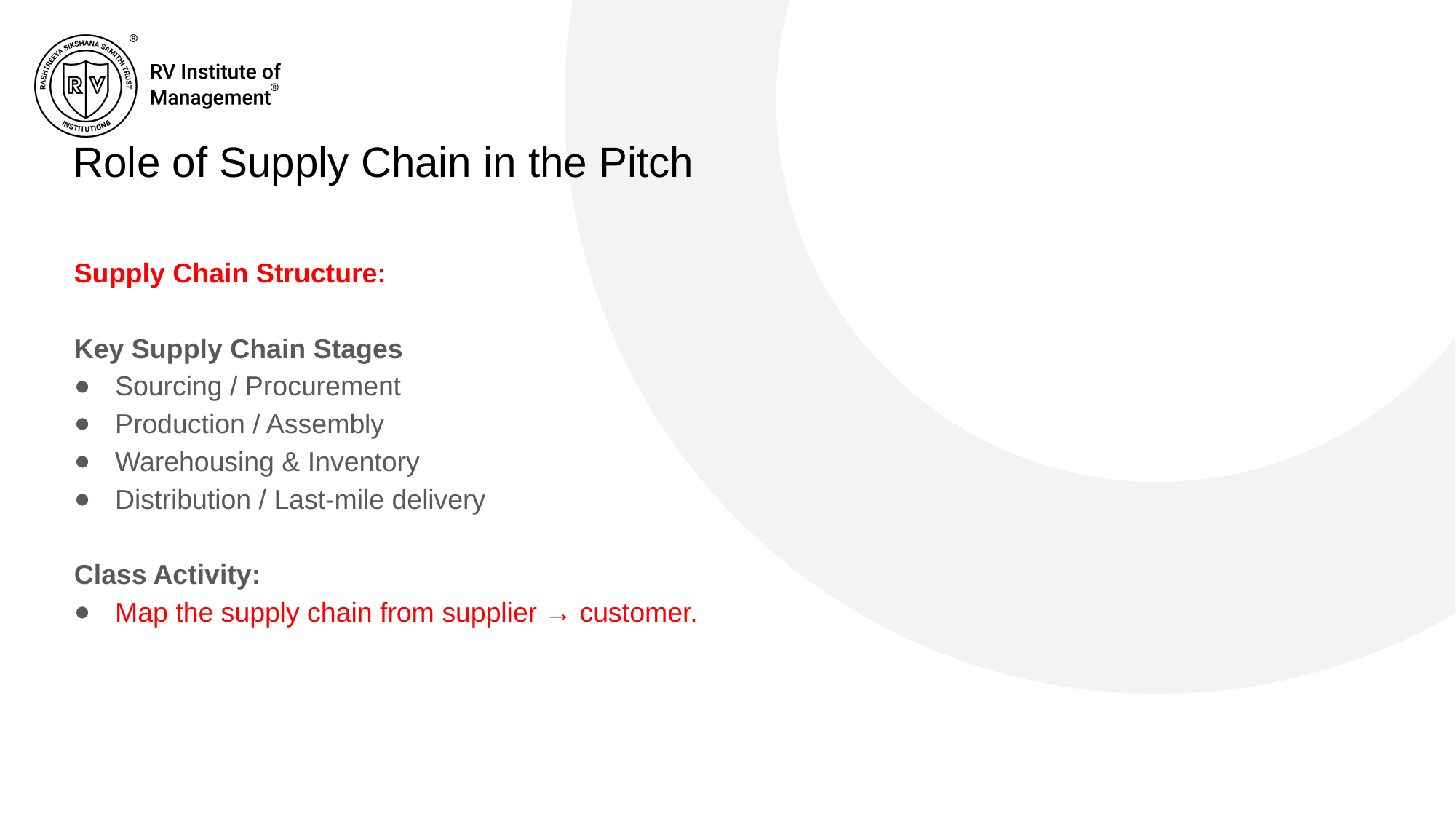

# Role of Supply Chain in the Pitch
Supply Chain Structure:

Key Supply Chain Stages
Sourcing / Procurement
Production / Assembly
Warehousing & Inventory
Distribution / Last-mile delivery

Class Activity:
Map the supply chain from supplier → customer.